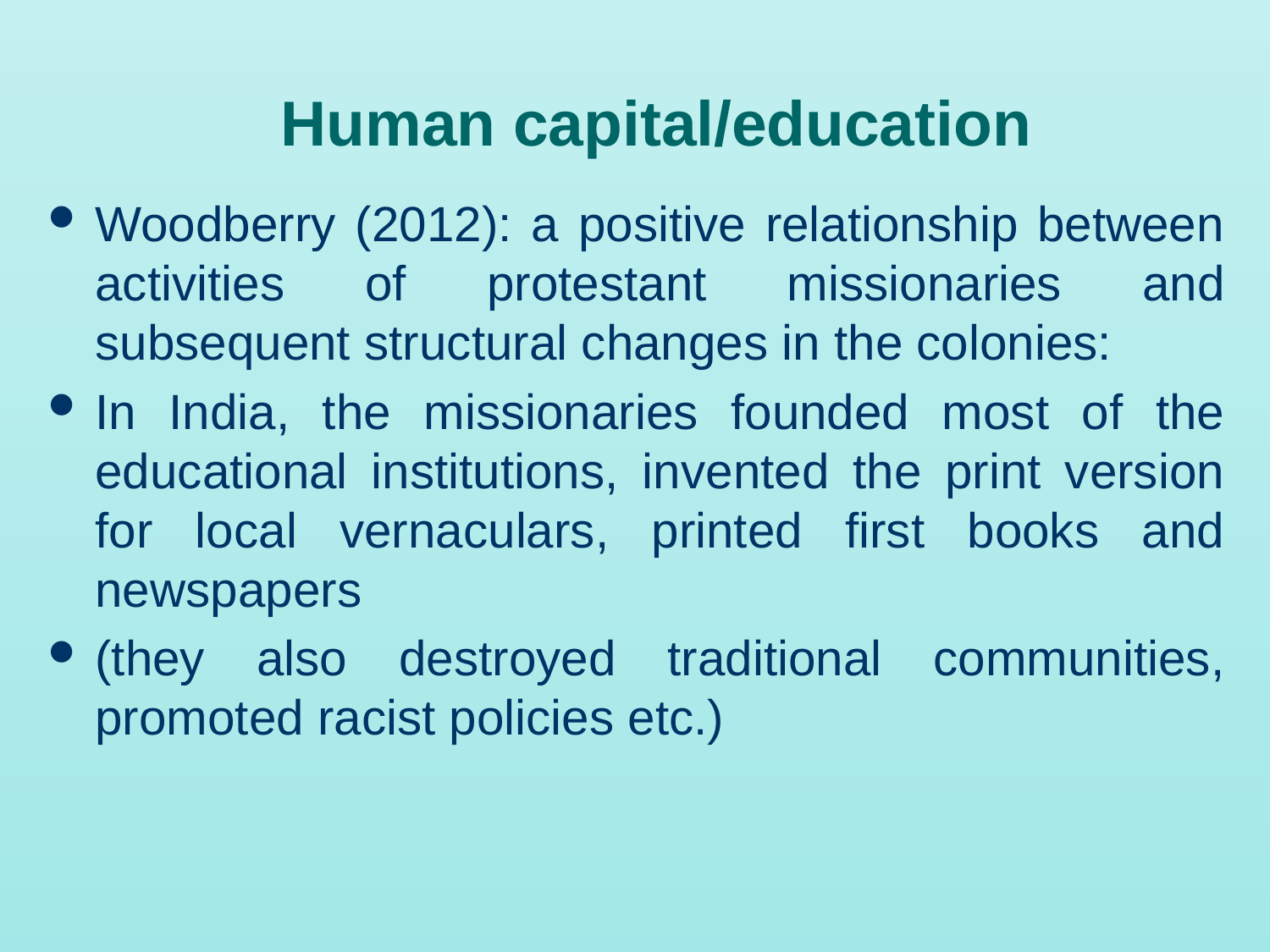

# Human capital/education
Woodberry (2012): a positive relationship between activities of protestant missionaries and subsequent structural changes in the colonies:
In India, the missionaries founded most of the educational institutions, invented the print version for local vernaculars, printed first books and newspapers
(they also destroyed traditional communities, promoted racist policies etc.)